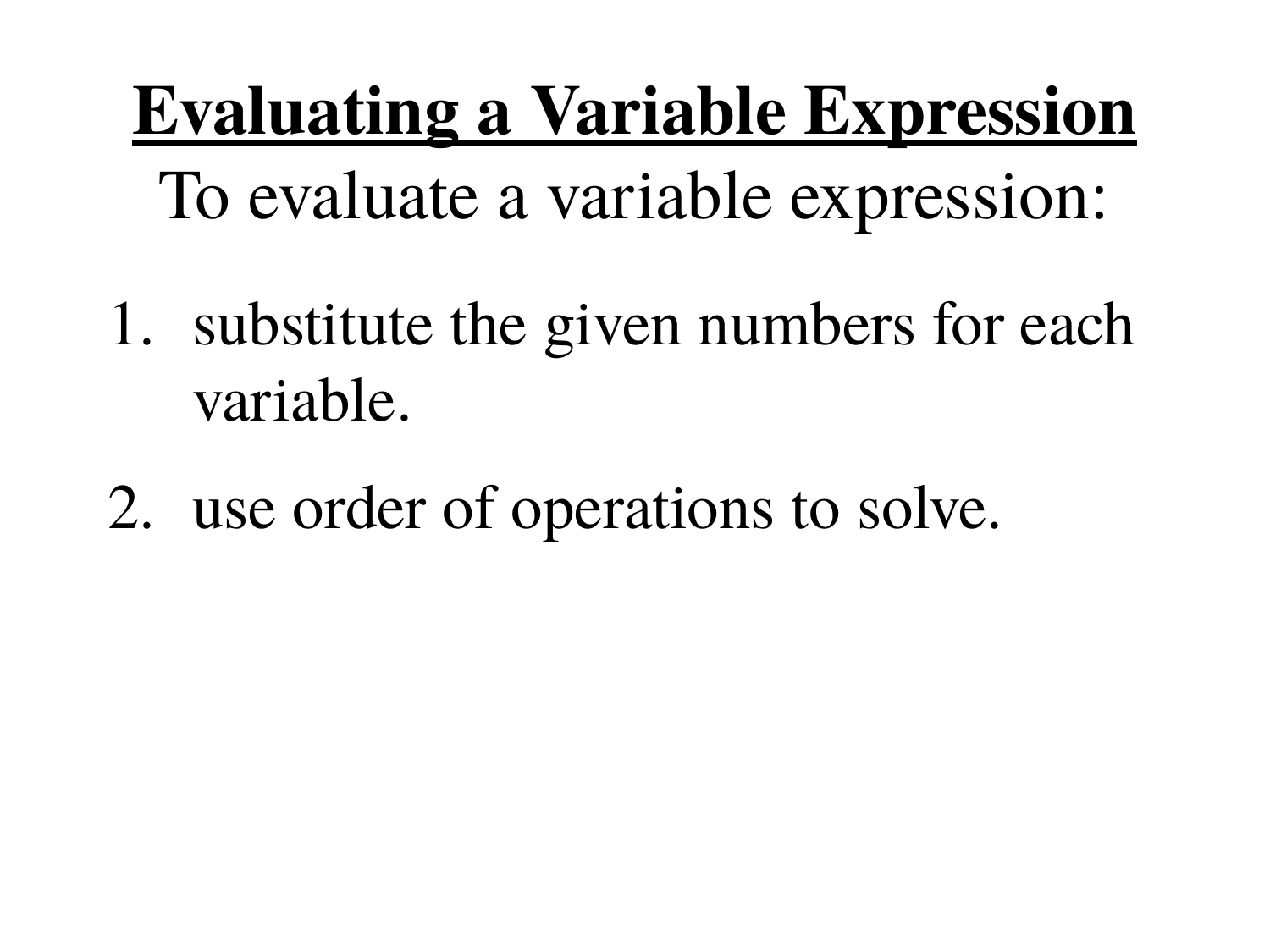

Evaluating a Variable Expression
To evaluate a variable expression:
substitute the given numbers for each variable.
use order of operations to solve.